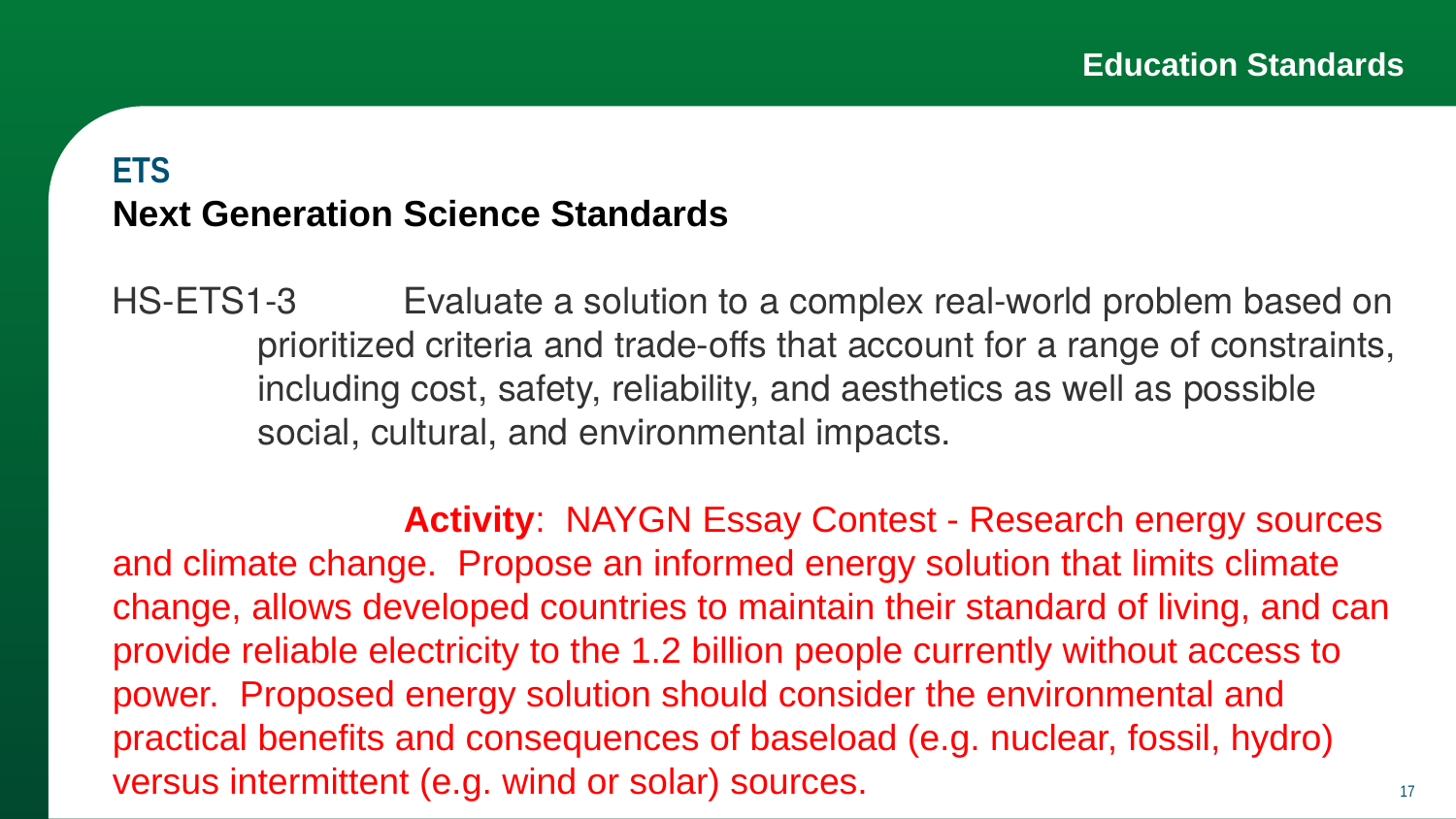

# Education Standards
ETS
Next Generation Science Standards

HS-ETS1-3	Evaluate a solution to a complex real-world problem based on prioritized criteria and trade-offs that account for a range of constraints, including cost, safety, reliability, and aesthetics as well as possible social, cultural, and environmental impacts.

 		Activity:  NAYGN Essay Contest - Research energy sources and climate change.  Propose an informed energy solution that limits climate change, allows developed countries to maintain their standard of living, and can provide reliable electricity to the 1.2 billion people currently without access to power.  Proposed energy solution should consider the environmental and practical benefits and consequences of baseload (e.g. nuclear, fossil, hydro) versus intermittent (e.g. wind or solar) sources.
17